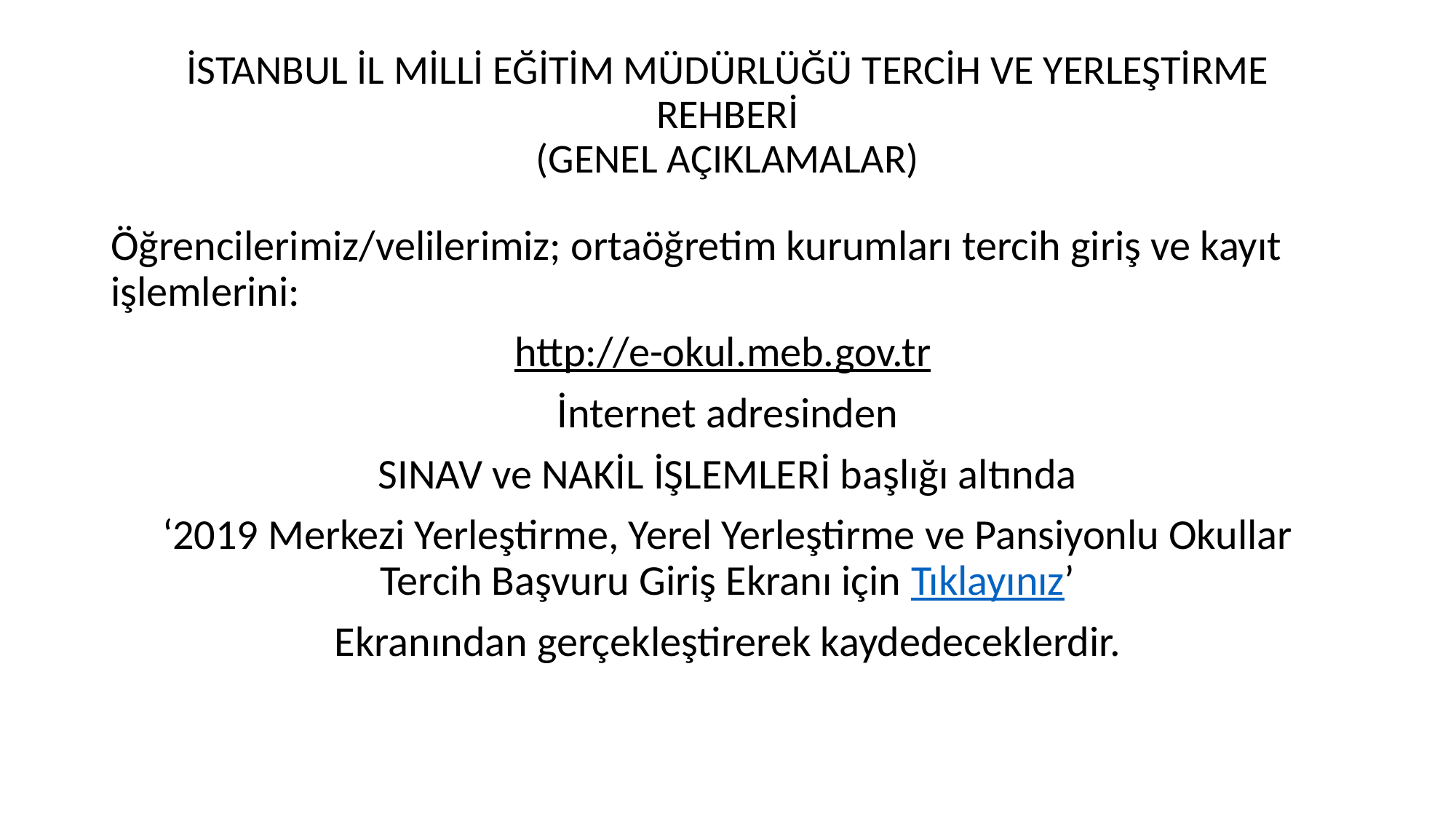

#
İSTANBUL İL MİLLİ EĞİTİM MÜDÜRLÜĞÜ TERCİH VE YERLEŞTİRME REHBERİ
(GENEL AÇIKLAMALAR)
Öğrencilerimiz/velilerimiz; ortaöğretim kurumları tercih giriş ve kayıt işlemlerini:
http://e-okul.meb.gov.tr
İnternet adresinden
SINAV ve NAKİL İŞLEMLERİ başlığı altında
‘2019 Merkezi Yerleştirme, Yerel Yerleştirme ve Pansiyonlu Okullar Tercih Başvuru Giriş Ekranı için Tıklayınız’
Ekranından gerçekleştirerek kaydedeceklerdir.